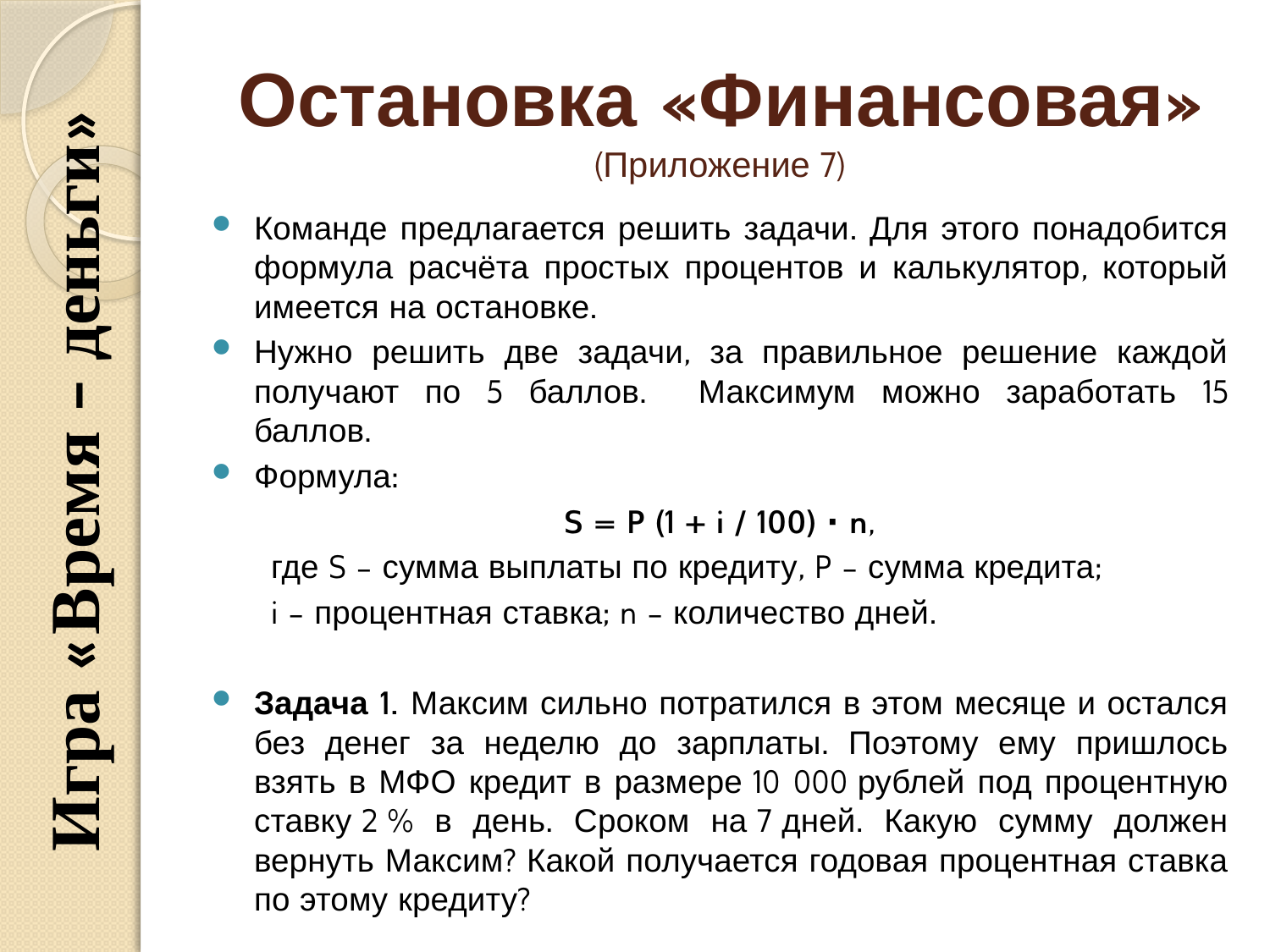

# Остановка «Финансовая» (Приложение 7)
Команде предлагается решить задачи. Для этого понадобится формула расчёта простых процентов и калькулятор, который имеется на остановке.
Нужно решить две задачи, за правильное решение каждой получают по 5 баллов.  Максимум можно заработать 15 баллов.
Формула:
S = P (1 + i / 100) ⋅ n,
     где S – сумма выплаты по кредиту, P – сумма кредита;
     i – процентная ставка; n – количество дней.

Задача 1. Максим сильно потратился в этом месяце и остался без денег за неделю до зарплаты. Поэтому ему пришлось взять в МФО кредит в размере 10 000 рублей под процентную ставку 2 % в день. Сроком на 7 дней. Какую сумму должен вернуть Максим? Какой получается годовая процентная ставка по этому кредиту?

Игра «Время – деньги»